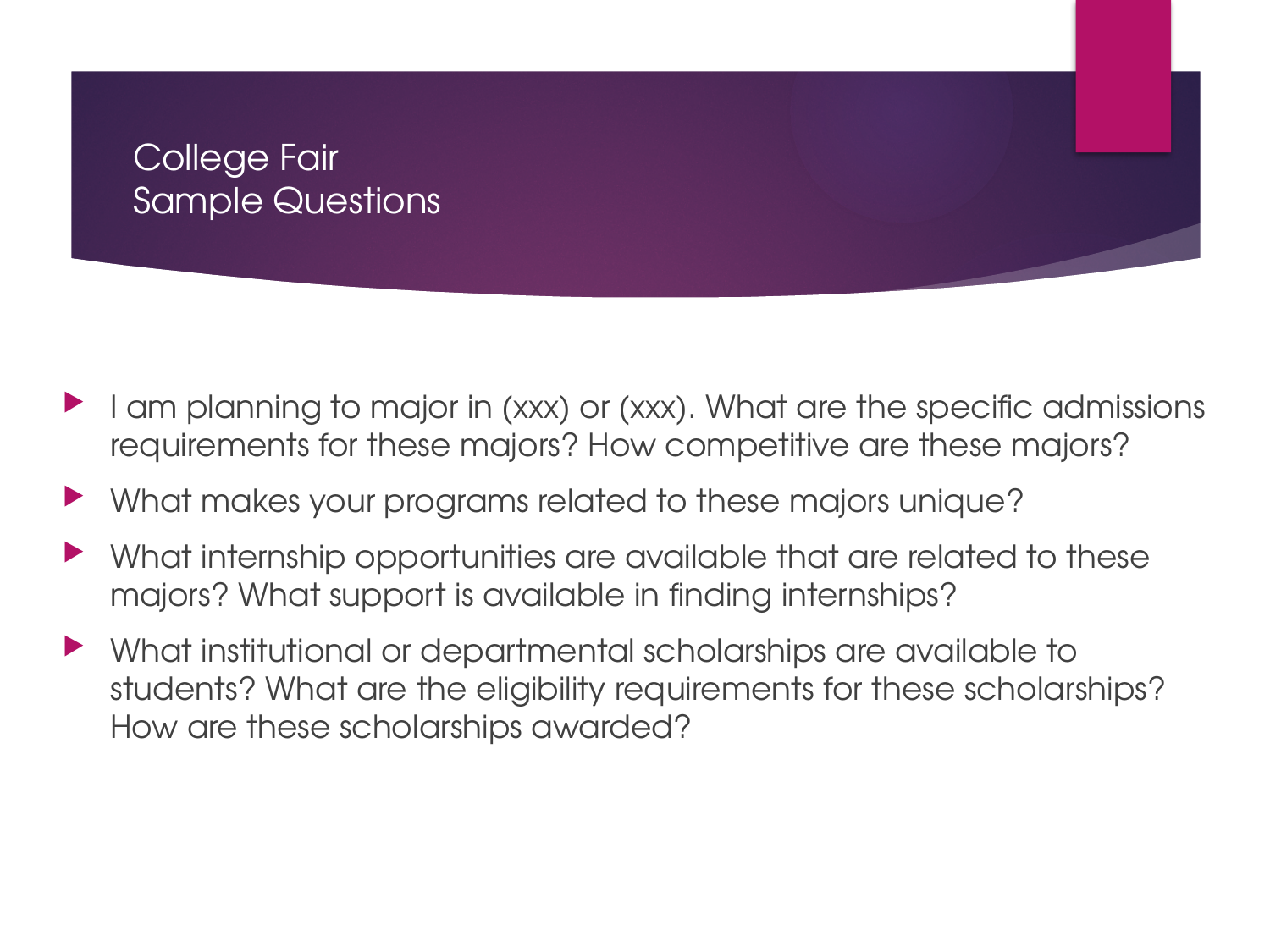

# College Fair Sample Questions

I am planning to major in (xxx) or (xxx). What are the specific admissions requirements for these majors? How competitive are these majors?
What makes your programs related to these majors unique?
What internship opportunities are available that are related to these majors? What support is available in finding internships?
What institutional or departmental scholarships are available to students? What are the eligibility requirements for these scholarships? How are these scholarships awarded?